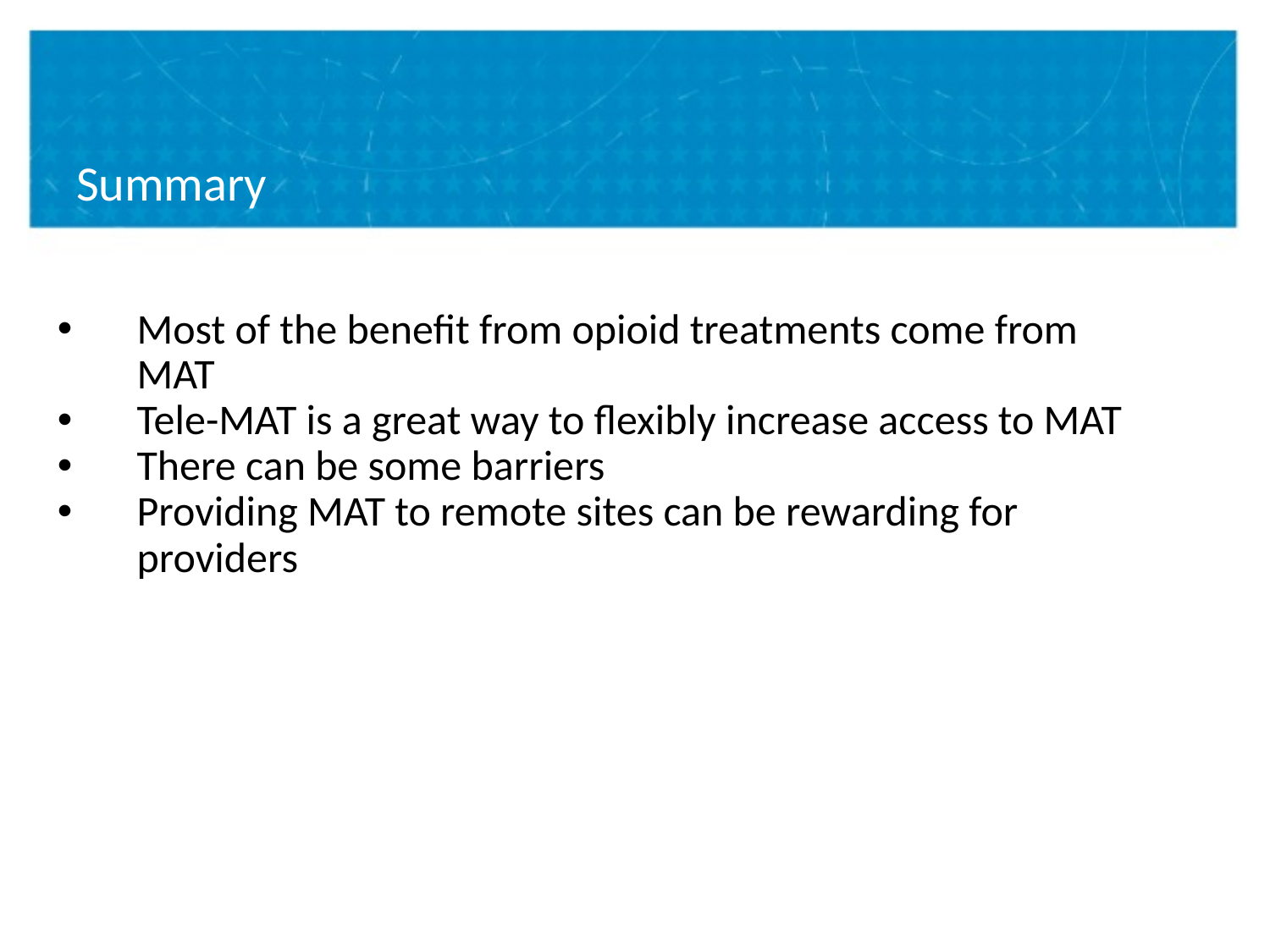

# Summary
Most of the benefit from opioid treatments come from MAT
Tele-MAT is a great way to flexibly increase access to MAT
There can be some barriers
Providing MAT to remote sites can be rewarding for providers